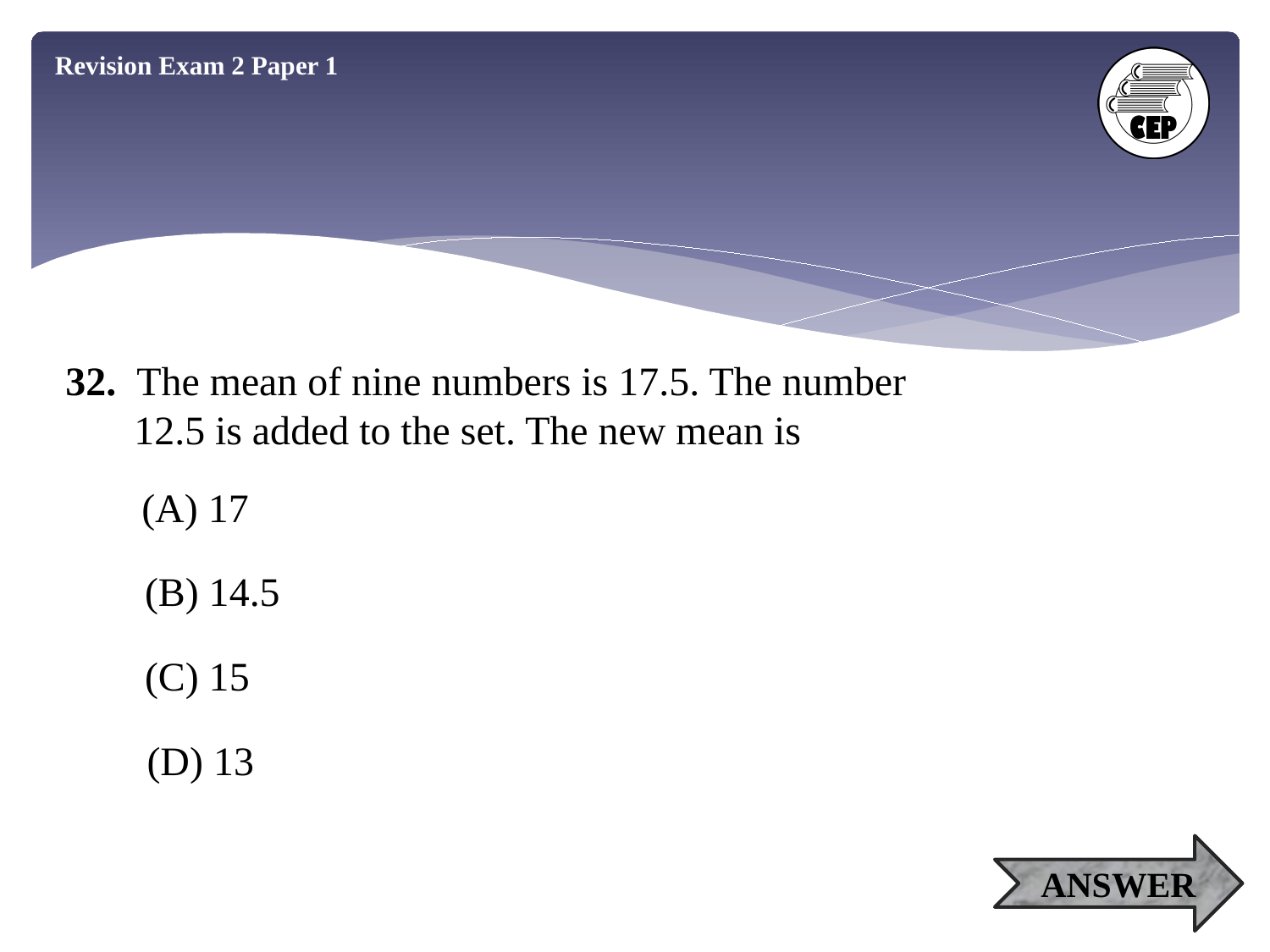

Revision Exam 2 Paper 1
32.  The mean of nine numbers is 17.5. The number
   12.5 is added to the set. The new mean is
(A) 17
(B) 14.5
(C) 15
(D) 13
ANSWER